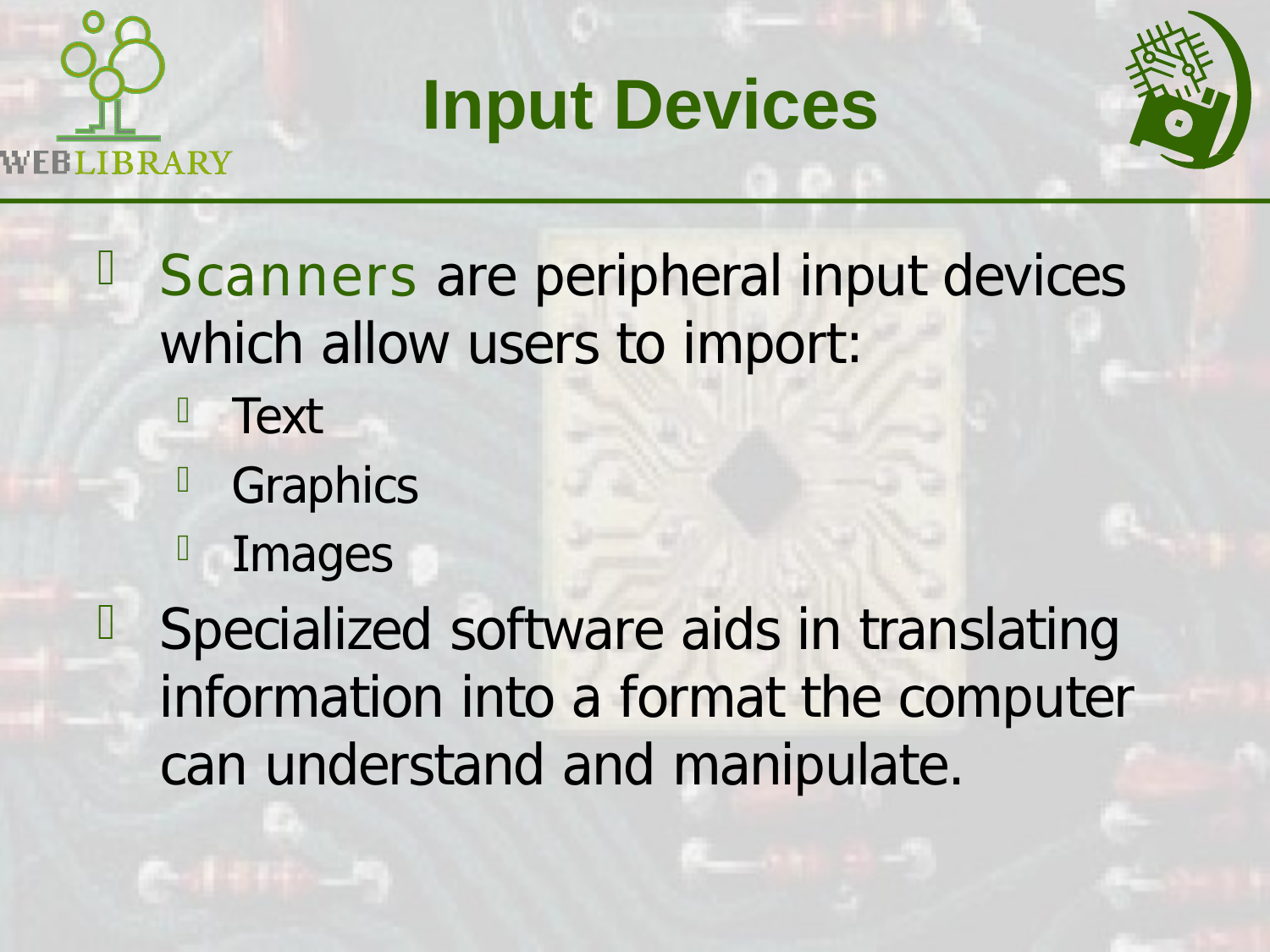

# Input Devices
Scanners are peripheral input devices which allow users to import:
Text
Graphics
Images
Specialized software aids in translating information into a format the computer can understand and manipulate.